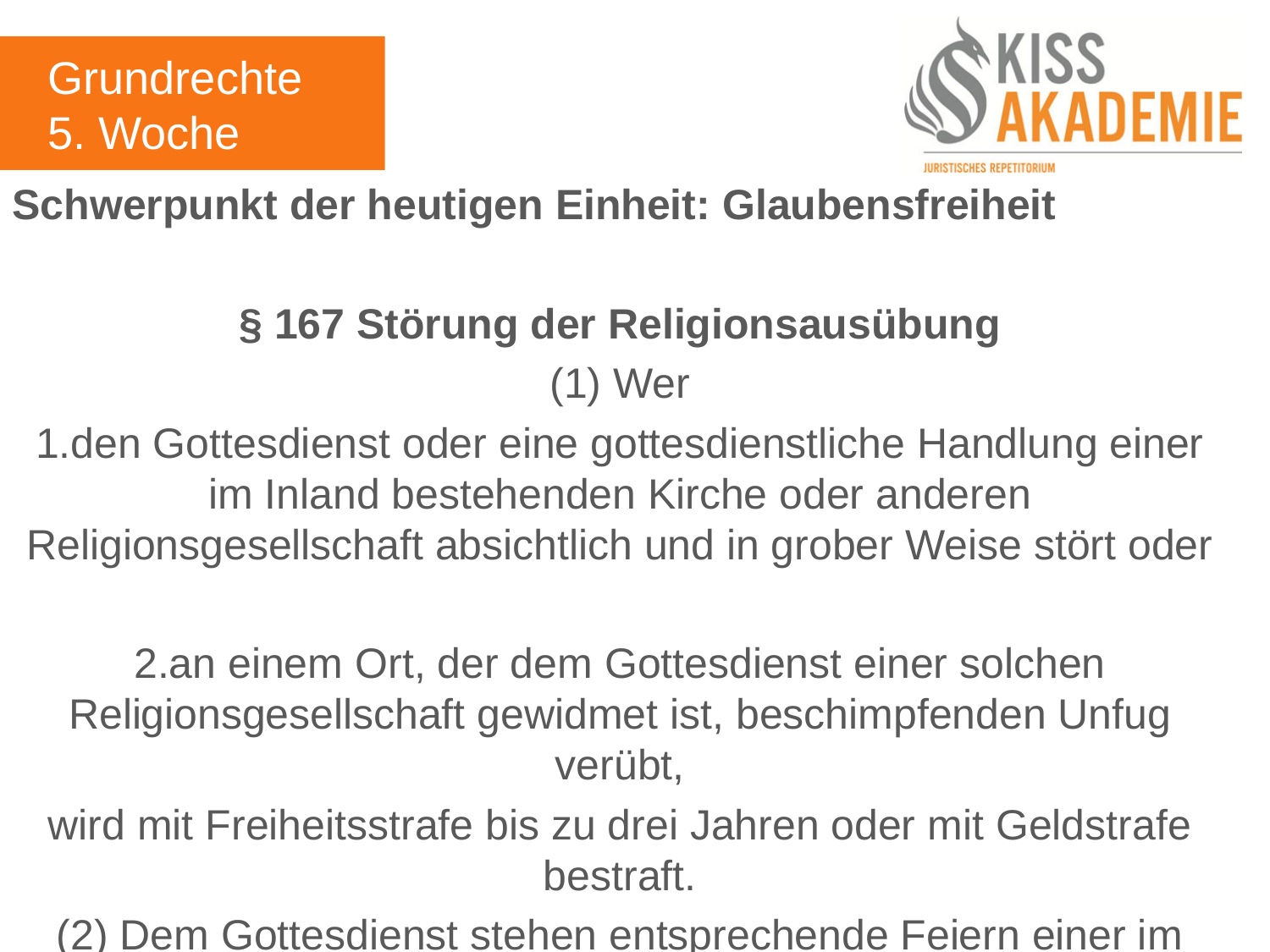

Grundrechte
5. Woche
Schwerpunkt der heutigen Einheit: Glaubensfreiheit

§ 167 Störung der Religionsausübung
(1) Wer
1.den Gottesdienst oder eine gottesdienstliche Handlung einer im Inland bestehenden Kirche oder anderen Religionsgesellschaft absichtlich und in grober Weise stört oder

2.an einem Ort, der dem Gottesdienst einer solchen Religionsgesellschaft gewidmet ist, beschimpfenden Unfug verübt,
wird mit Freiheitsstrafe bis zu drei Jahren oder mit Geldstrafe bestraft.
(2) Dem Gottesdienst stehen entsprechende Feiern einer im Inland bestehenden Weltanschauungsvereinigung gleich.